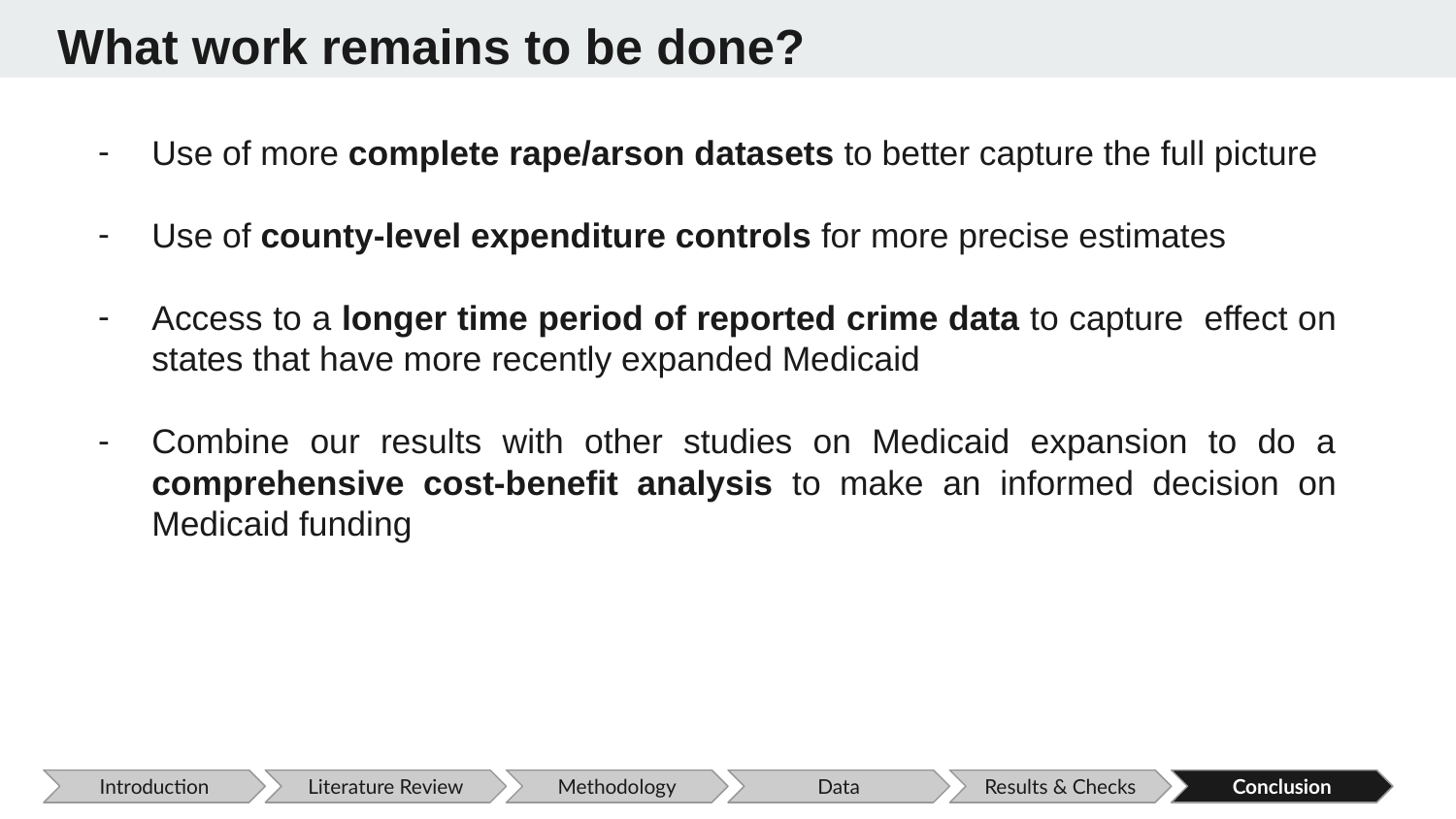

# What work remains to be done?
Use of more complete rape/arson datasets to better capture the full picture

Use of county-level expenditure controls for more precise estimates

Access to a longer time period of reported crime data to capture  effect on states that have more recently expanded Medicaid

Combine our results with other studies on Medicaid expansion to do a comprehensive cost-benefit analysis to make an informed decision on Medicaid funding
Introduction
Literature Review
Methodology
Data
Results & Checks
Conclusion